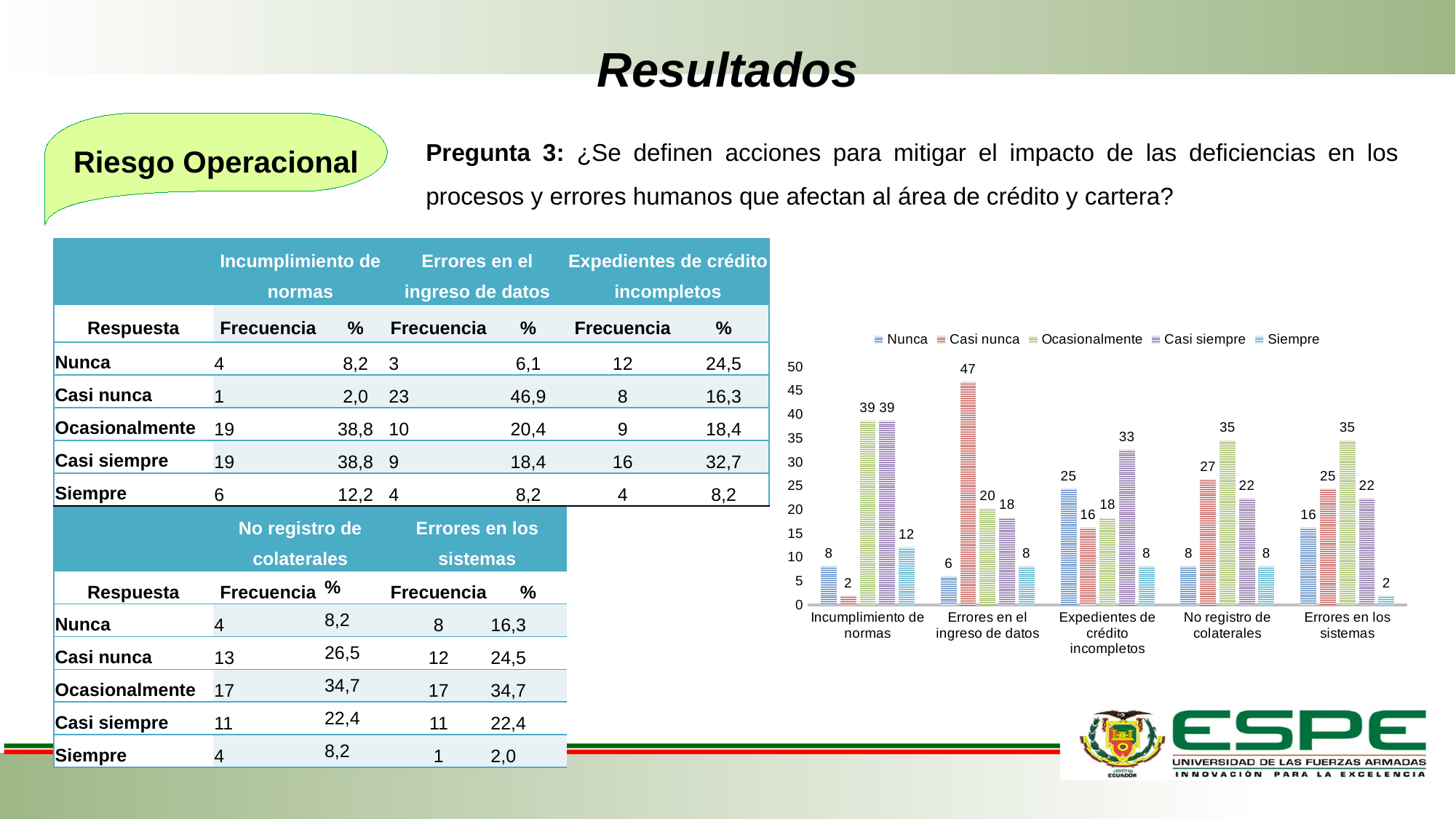

# Resultados
Riesgo Operacional
Pregunta 3: ¿Se definen acciones para mitigar el impacto de las deficiencias en los procesos y errores humanos que afectan al área de crédito y cartera?
|  | Incumplimiento de normas |  | Errores en el ingreso de datos |  | Expedientes de crédito incompletos |  |
| --- | --- | --- | --- | --- | --- | --- |
| Respuesta | Frecuencia | % | Frecuencia | % | Frecuencia | % |
| Nunca | 4 | 8,2 | 3 | 6,1 | 12 | 24,5 |
| Casi nunca | 1 | 2,0 | 23 | 46,9 | 8 | 16,3 |
| Ocasionalmente | 19 | 38,8 | 10 | 20,4 | 9 | 18,4 |
| Casi siempre | 19 | 38,8 | 9 | 18,4 | 16 | 32,7 |
| Siempre | 6 | 12,2 | 4 | 8,2 | 4 | 8,2 |
|  | No registro de colaterales |  | Errores en los sistemas |  |  |  |
| Respuesta | Frecuencia | % | Frecuencia | % |  |  |
| Nunca | 4 | 8,2 | 8 | 16,3 |  |  |
| Casi nunca | 13 | 26,5 | 12 | 24,5 |  |  |
| Ocasionalmente | 17 | 34,7 | 17 | 34,7 |  |  |
| Casi siempre | 11 | 22,4 | 11 | 22,4 |  |  |
| Siempre | 4 | 8,2 | 1 | 2,0 |  |  |

### Chart

| Category | Nunca | Casi nunca | Ocasionalmente | Casi siempre | Siempre |
|---|---|---|---|---|---|
| Incumplimiento de normas | 8.2 | 2.0 | 38.8 | 38.8 | 12.2 |
| Errores en el ingreso de datos | 6.1 | 46.9 | 20.4 | 18.4 | 8.2 |
| Expedientes de crédito incompletos | 24.5 | 16.3 | 18.4 | 32.7 | 8.2 |
| No registro de colaterales | 8.2 | 26.5 | 34.7 | 22.4 | 8.2 |
| Errores en los sistemas | 16.3 | 24.5 | 34.7 | 22.4 | 2.0 |